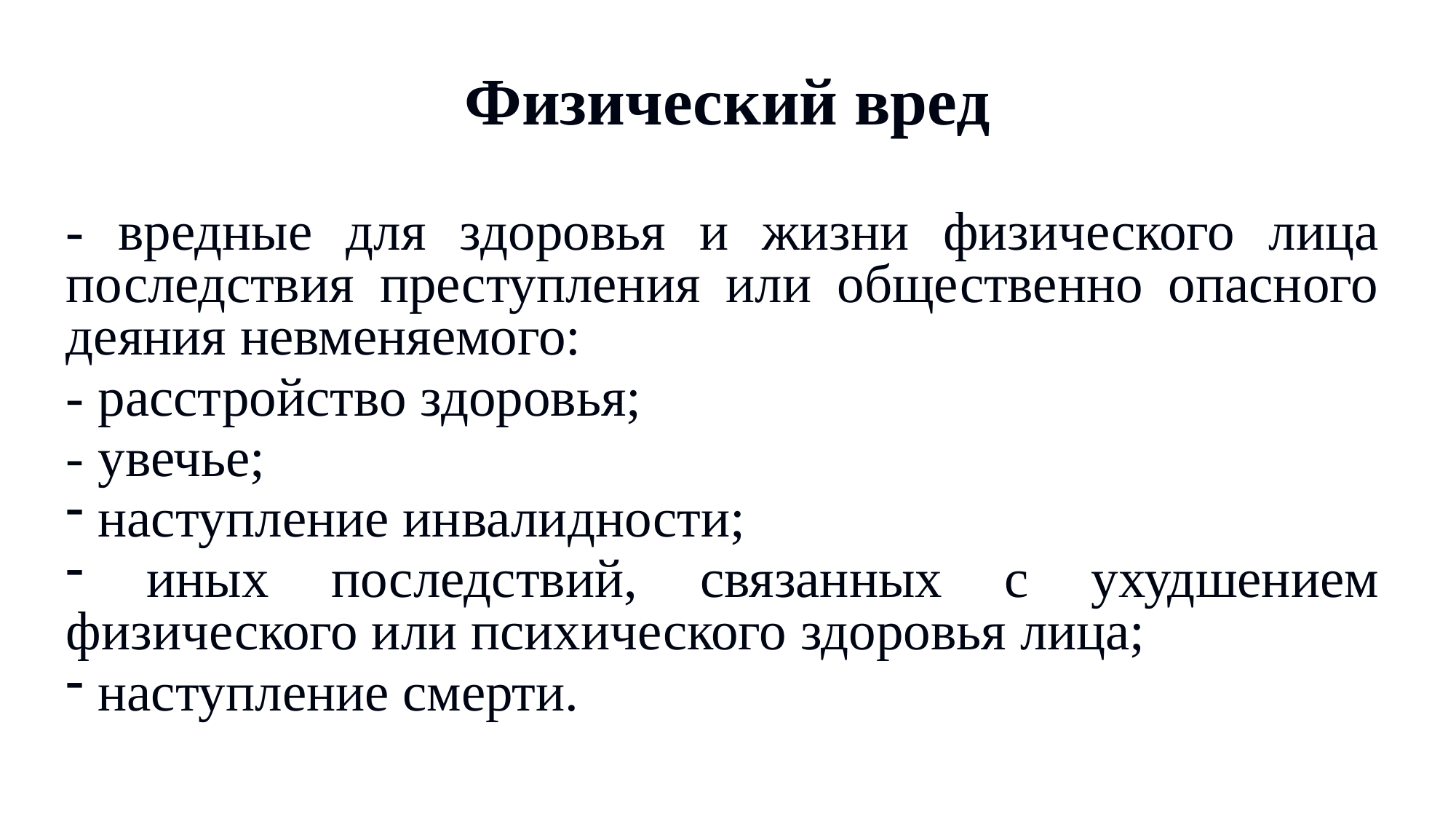

# Физический вред
- вредные для здоровья и жизни физического лица последствия преступления или общественно опасного деяния невменяемого:
- расстройство здоровья;
- увечье;
 наступление инвалидности;
 иных последствий, связанных с ухудшением физического или психического здоровья лица;
 наступление смерти.